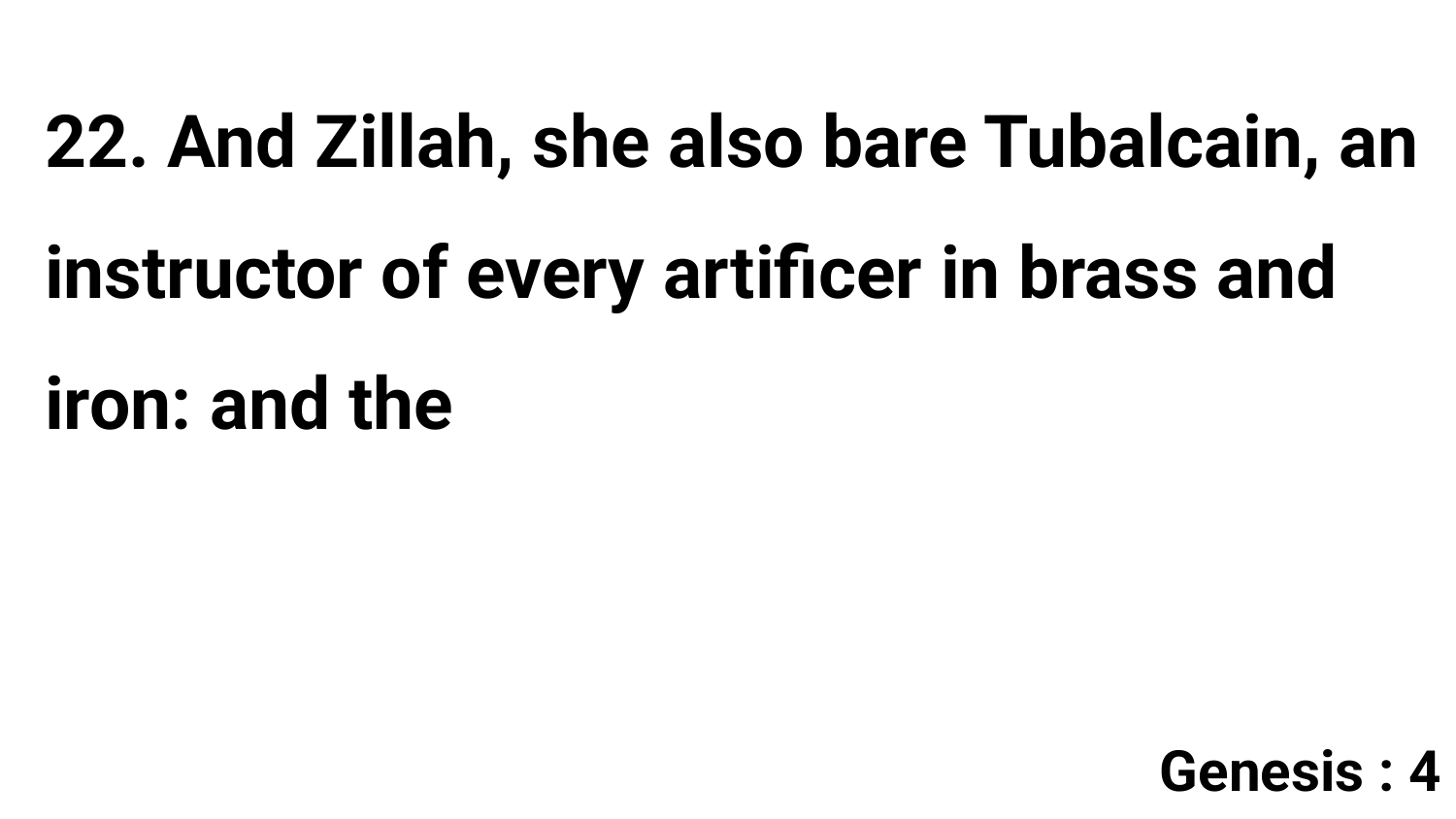

22. And Zillah, she also bare Tubalcain, an instructor of every artificer in brass and iron: and the
Genesis : 4